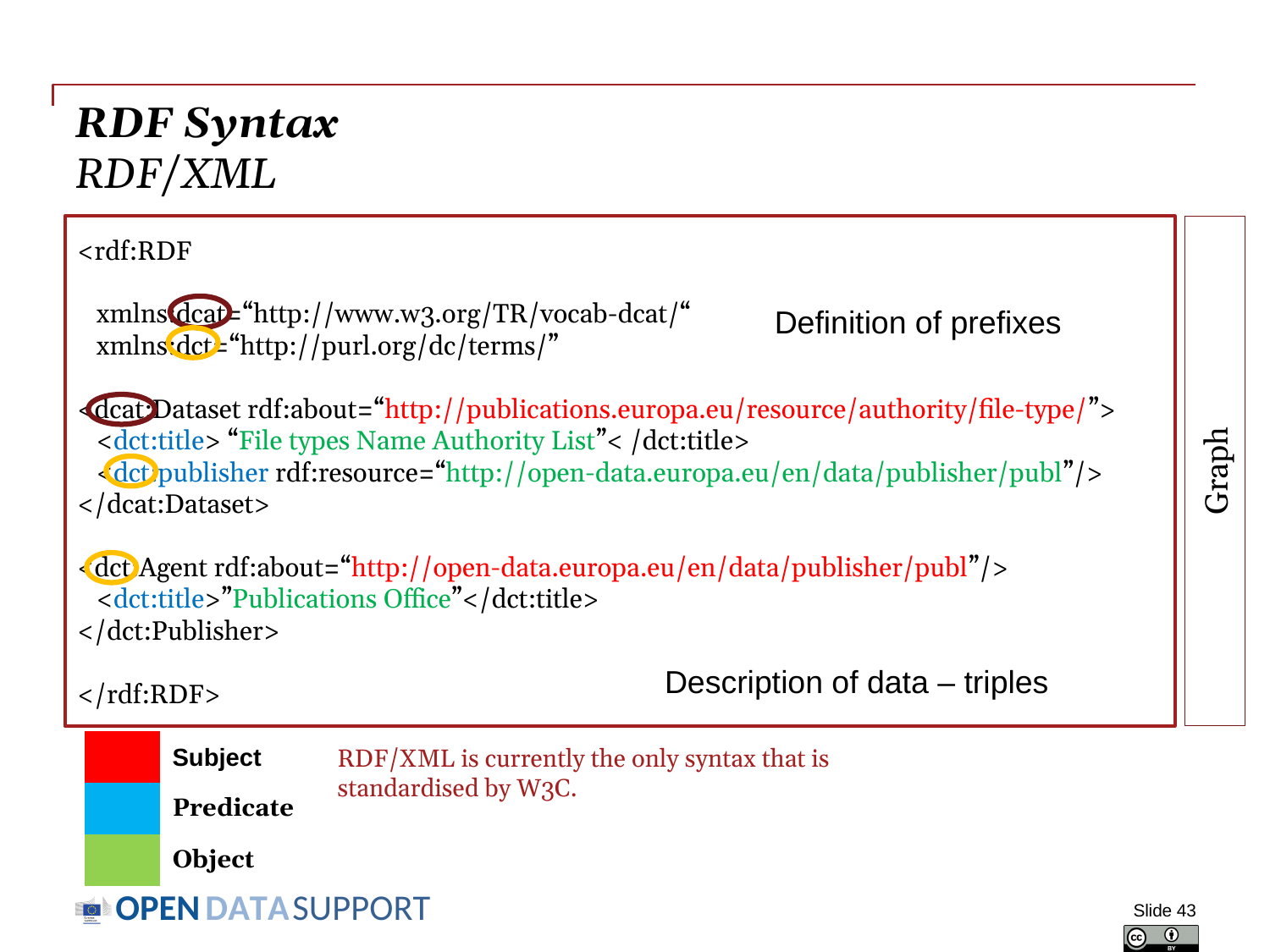

# RDF Syntax RDF/XML
<rdf:RDF

   xmlns:dcat=“http://www.w3.org/TR/vocab-dcat/“
   xmlns:dct=“http://purl.org/dc/terms/”

<dcat:Dataset rdf:about=“http://publications.europa.eu/resource/authority/file-type/”>
   <dct:title> “File types Name Authority List”< /dct:title>
   <dct:publisher rdf:resource=“http://open-data.europa.eu/en/data/publisher/publ”/>
</dcat:Dataset>

<dct:Agent rdf:about=“http://open-data.europa.eu/en/data/publisher/publ”/>
   <dct:title>”Publications Office”</dct:title>
</dct:Publisher>

</rdf:RDF>
Graph

Definition of prefixes

Description of data – triples
|  | Subject |
| --- | --- |
|  | Predicate |
|  | Object |
RDF/XML is currently the only syntax that is standardised by W3C.
Slide 43